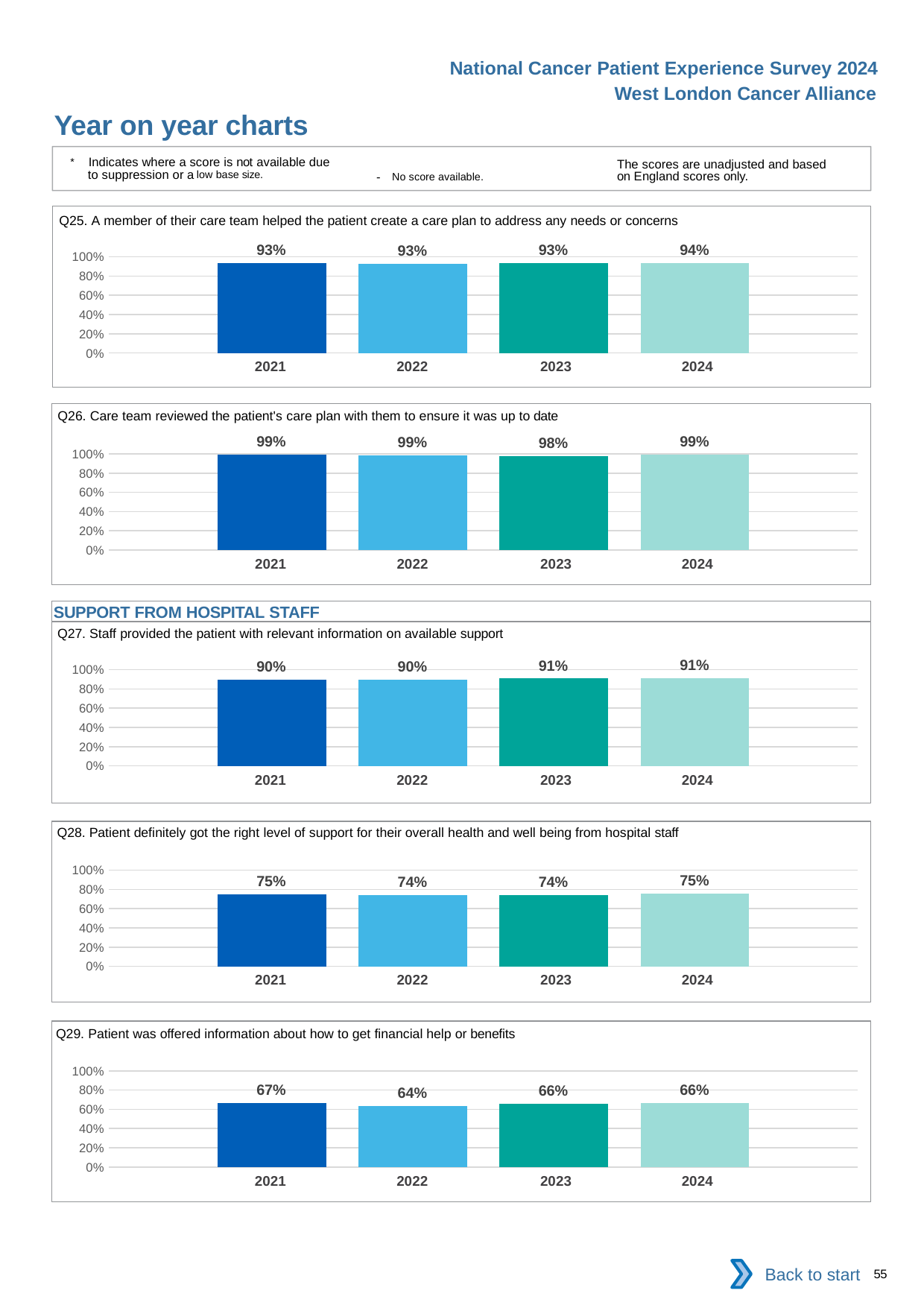

National Cancer Patient Experience Survey 2024
West London Cancer Alliance
Year on year charts

*  Indicates where a score is not available due to suppression or a low base size.
The scores are unadjusted and based on England scores only.
- No score available.
Q25. A member of their care team helped the patient create a care plan to address any needs or concerns

### Chart

| Category | 2021 | 2022 | 2023 | 2024 |
|---|---|---|---|---|
| Category 1 | 0.9342723 | 0.9262485 | 0.9345686 | 0.9362319 |
| 2021 | 2022 | 2023 | 2024 |
| --- | --- | --- | --- |
Q26. Care team reviewed the patient's care plan with them to ensure it was up to date

### Chart

| Category | 2021 | 2022 | 2023 | 2024 |
|---|---|---|---|---|
| Category 1 | 0.9896373 | 0.9867744 | 0.9803779 | 0.9902827 |
| 2021 | 2022 | 2023 | 2024 |
| --- | --- | --- | --- |
SUPPORT FROM HOSPITAL STAFF
Q27. Staff provided the patient with relevant information on available support

### Chart

| Category | 2021 | 2022 | 2023 | 2024 |
|---|---|---|---|---|
| Category 1 | 0.8967413 | 0.897882 | 0.907629 | 0.9096414 |
| 2021 | 2022 | 2023 | 2024 |
| --- | --- | --- | --- |
Q28. Patient definitely got the right level of support for their overall health and well being from hospital staff

### Chart

| Category | 2021 | 2022 | 2023 | 2024 |
|---|---|---|---|---|
| Category 1 | 0.7466887 | 0.7418744 | 0.7400631 | 0.7528135 |
| 2021 | 2022 | 2023 | 2024 |
| --- | --- | --- | --- |
Q29. Patient was offered information about how to get financial help or benefits

### Chart

| Category | 2021 | 2022 | 2023 | 2024 |
|---|---|---|---|---|
| Category 1 | 0.6650062 | 0.635503 | 0.6558633 | 0.662377 |
| 2021 | 2022 | 2023 | 2024 |
| --- | --- | --- | --- |
Back to start

55